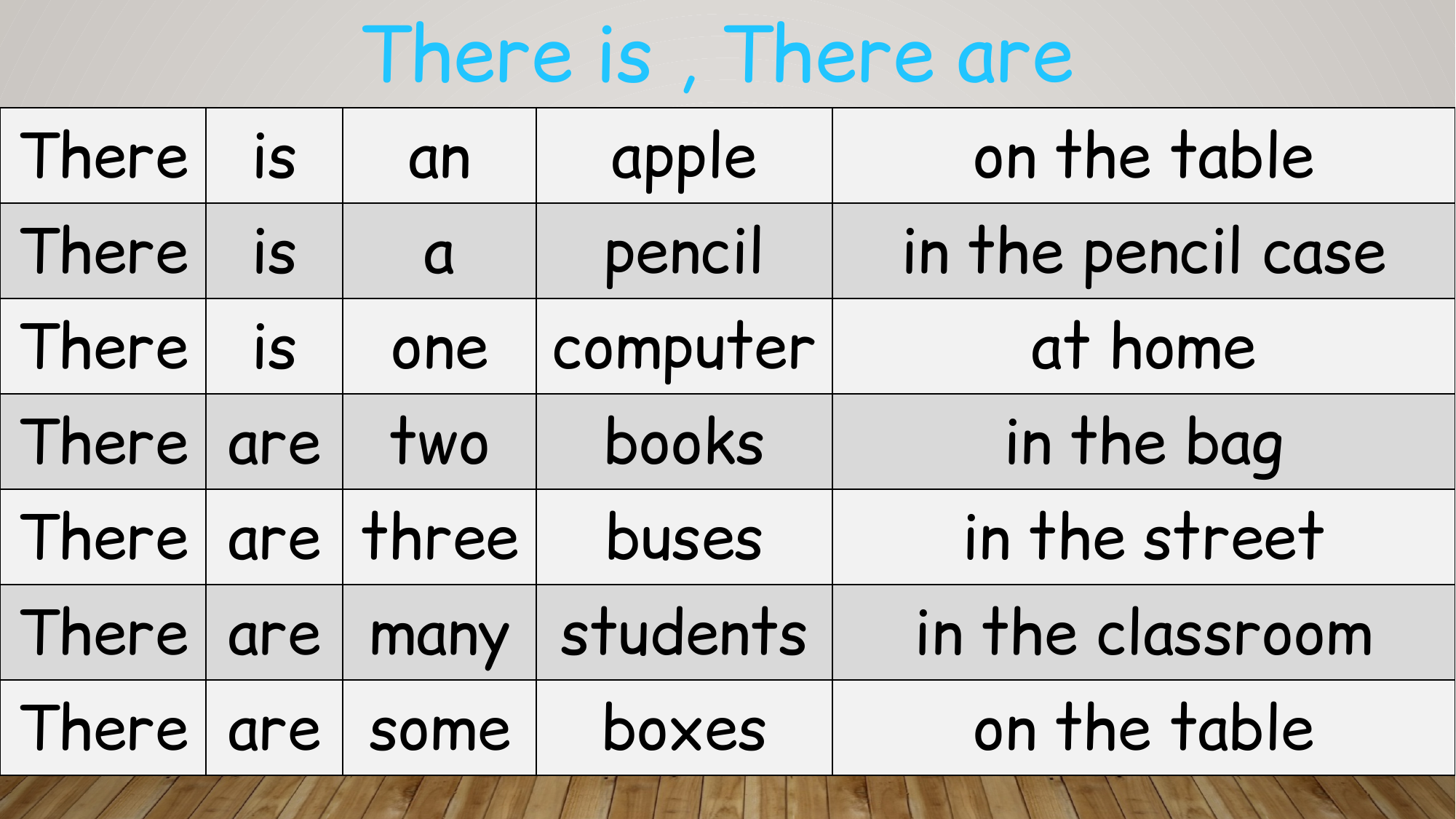

There is , There are
| There | is | an | apple | on the table |
| --- | --- | --- | --- | --- |
| There | is | a | pencil | in the pencil case |
| There | is | one | computer | at home |
| There | are | two | books | in the bag |
| There | are | three | buses | in the street |
| There | are | many | students | in the classroom |
| There | are | some | boxes | on the table |